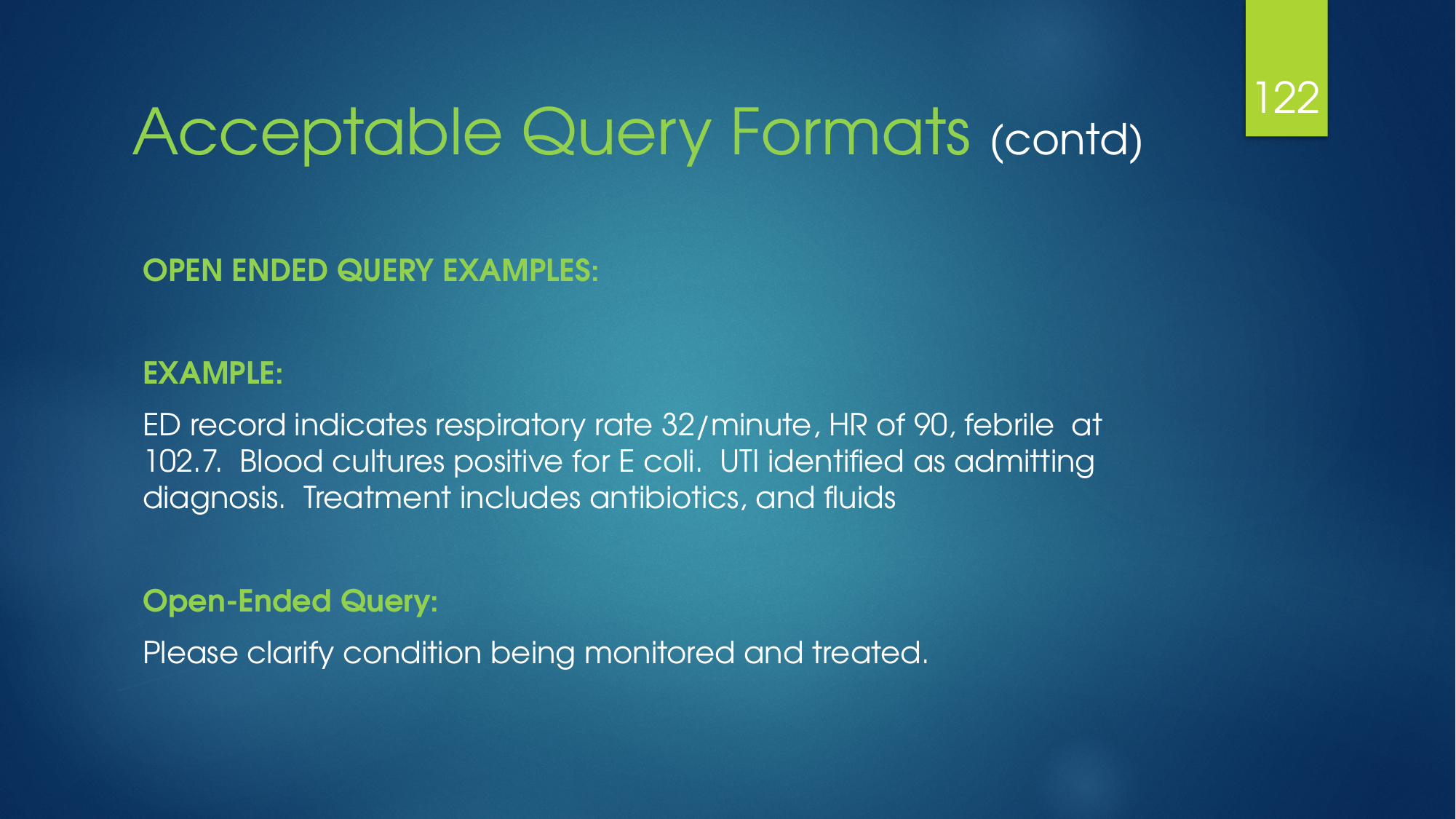

122
# Acceptable Query Formats (contd)
OPEN ENDED QUERY EXAMPLES:

EXAMPLE:
ED record indicates respiratory rate 32/minute, HR of 90, febrile  at 102.7.  Blood cultures positive for E coli.  UTI identified as admitting diagnosis.  Treatment includes antibiotics, and fluids

Open-Ended Query:
Please clarify condition being monitored and treated.